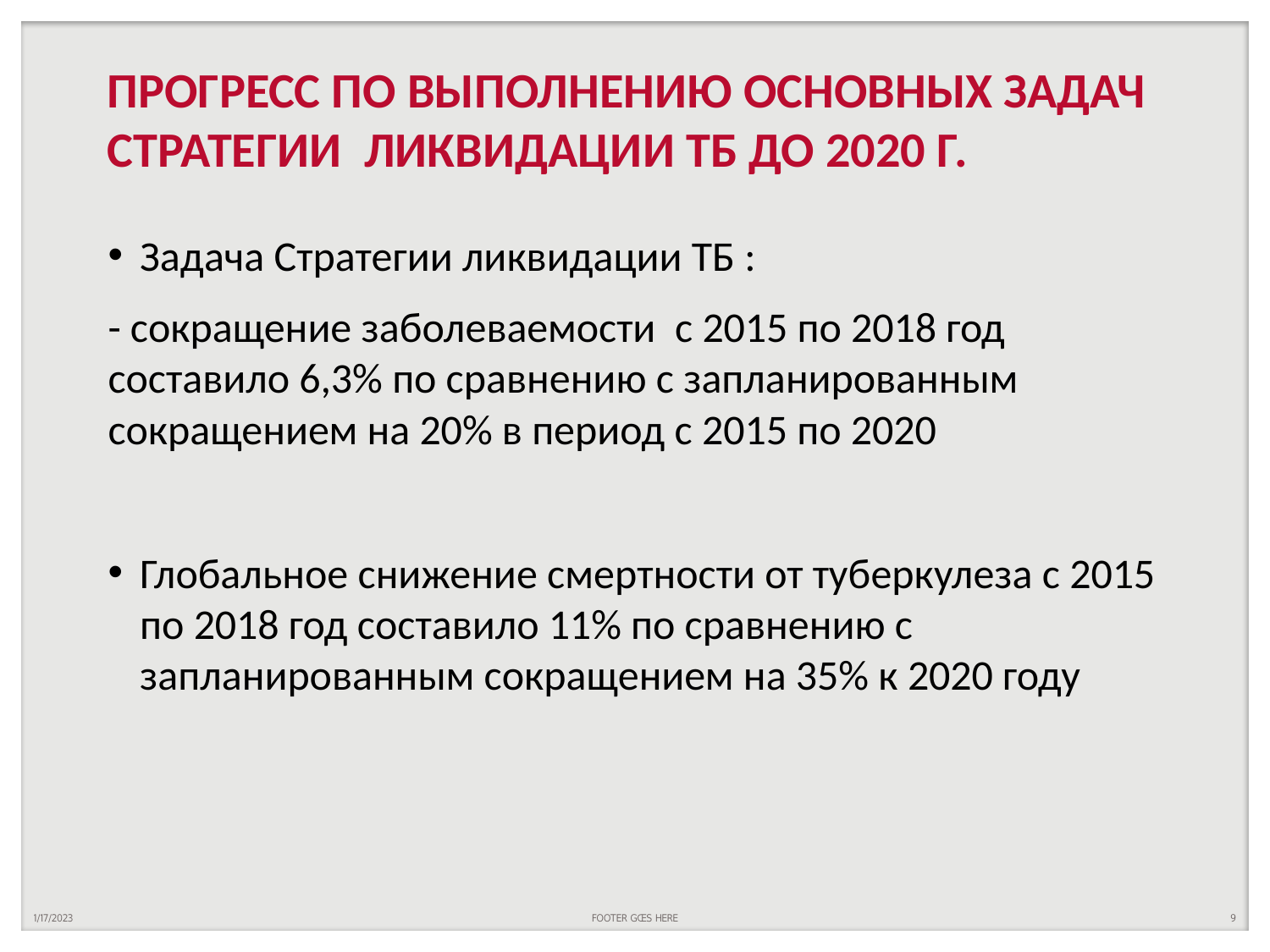

# ПРОГРЕСС ПО ВЫПОЛНЕНИЮ ОСНОВНЫХ ЗАДАЧ СТРАТЕГИИ  ЛИКВИДАЦИИ ТБ ДО 2020 Г.
Задача Стратегии ликвидации ТБ :
- сокращение заболеваемости  с 2015 по 2018 год составило 6,3% по сравнению с запланированным сокращением на 20% в период с 2015 по 2020

Глобальное снижение смертности от туберкулеза с 2015 по 2018 год составило 11% по сравнению с запланированным сокращением на 35% к 2020 году

1/17/2023
FOOTER GOES HERE
9